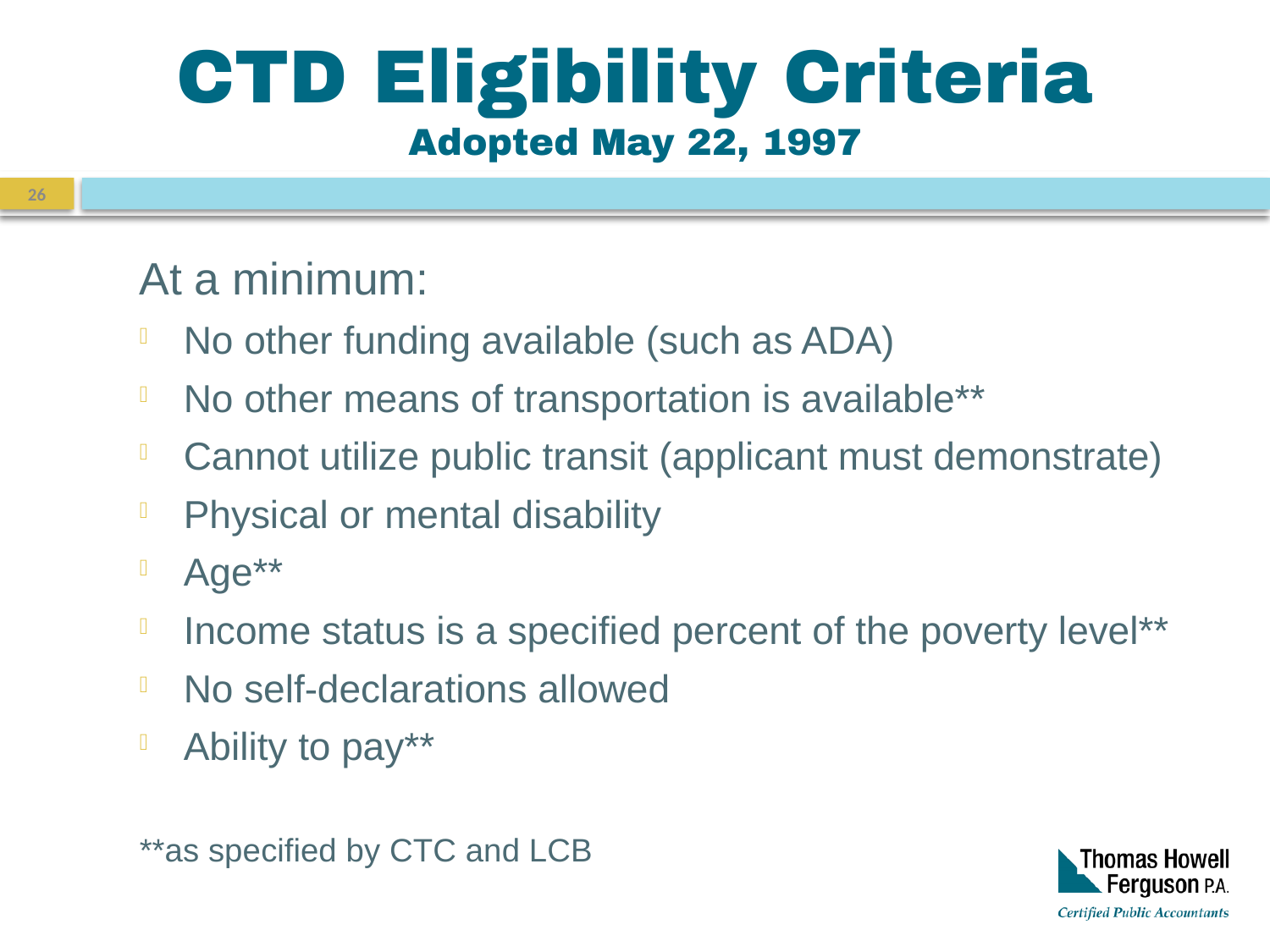

# CTD Eligibility Criteria Adopted May 22, 1997
26
At a minimum:
No other funding available (such as ADA)
No other means of transportation is available**
Cannot utilize public transit (applicant must demonstrate)
Physical or mental disability
Age**
Income status is a specified percent of the poverty level**
No self-declarations allowed
Ability to pay**

**as specified by CTC and LCB